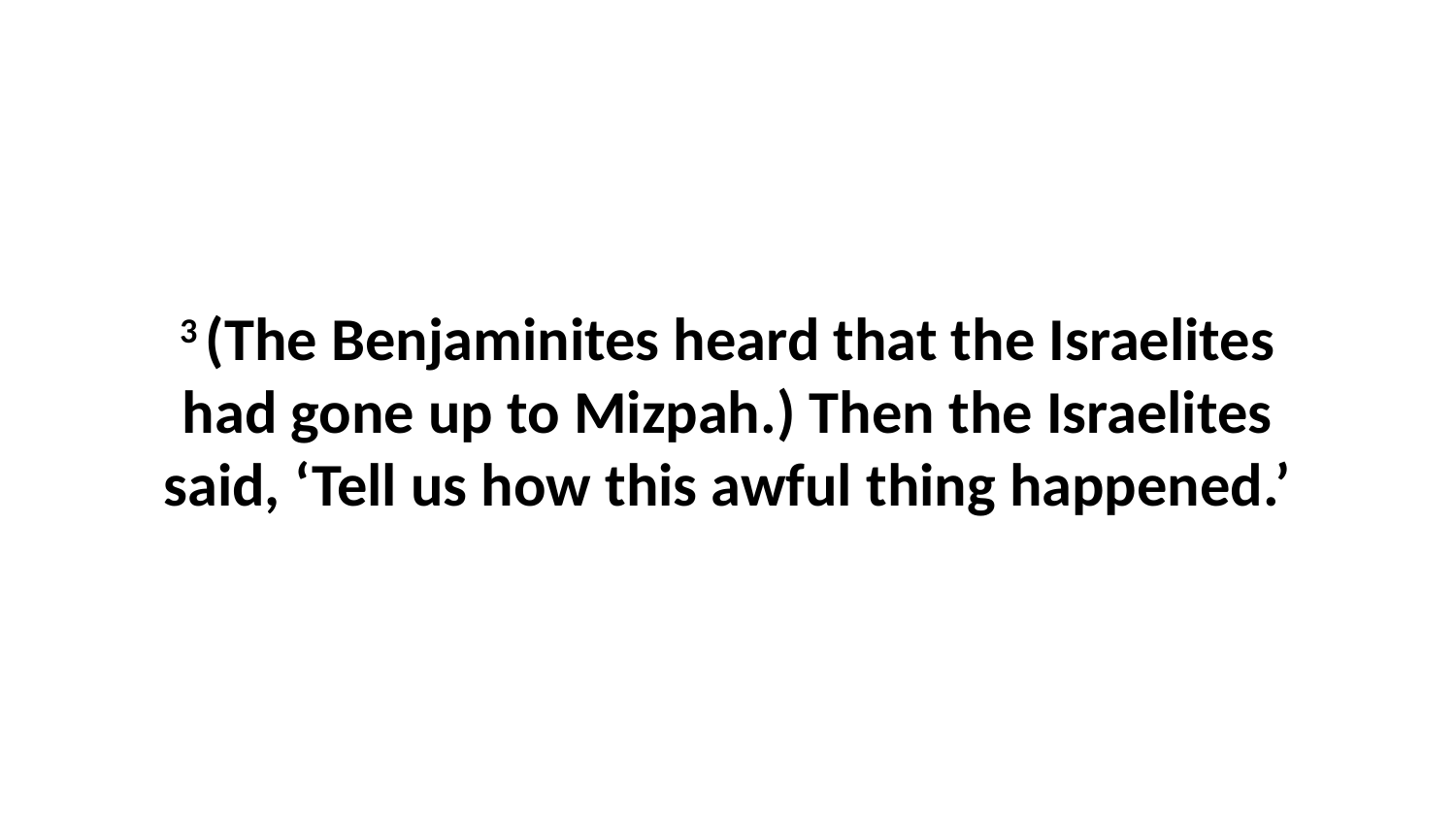

3 (The Benjaminites heard that the Israelites had gone up to Mizpah.) Then the Israelites said, ‘Tell us how this awful thing happened.’